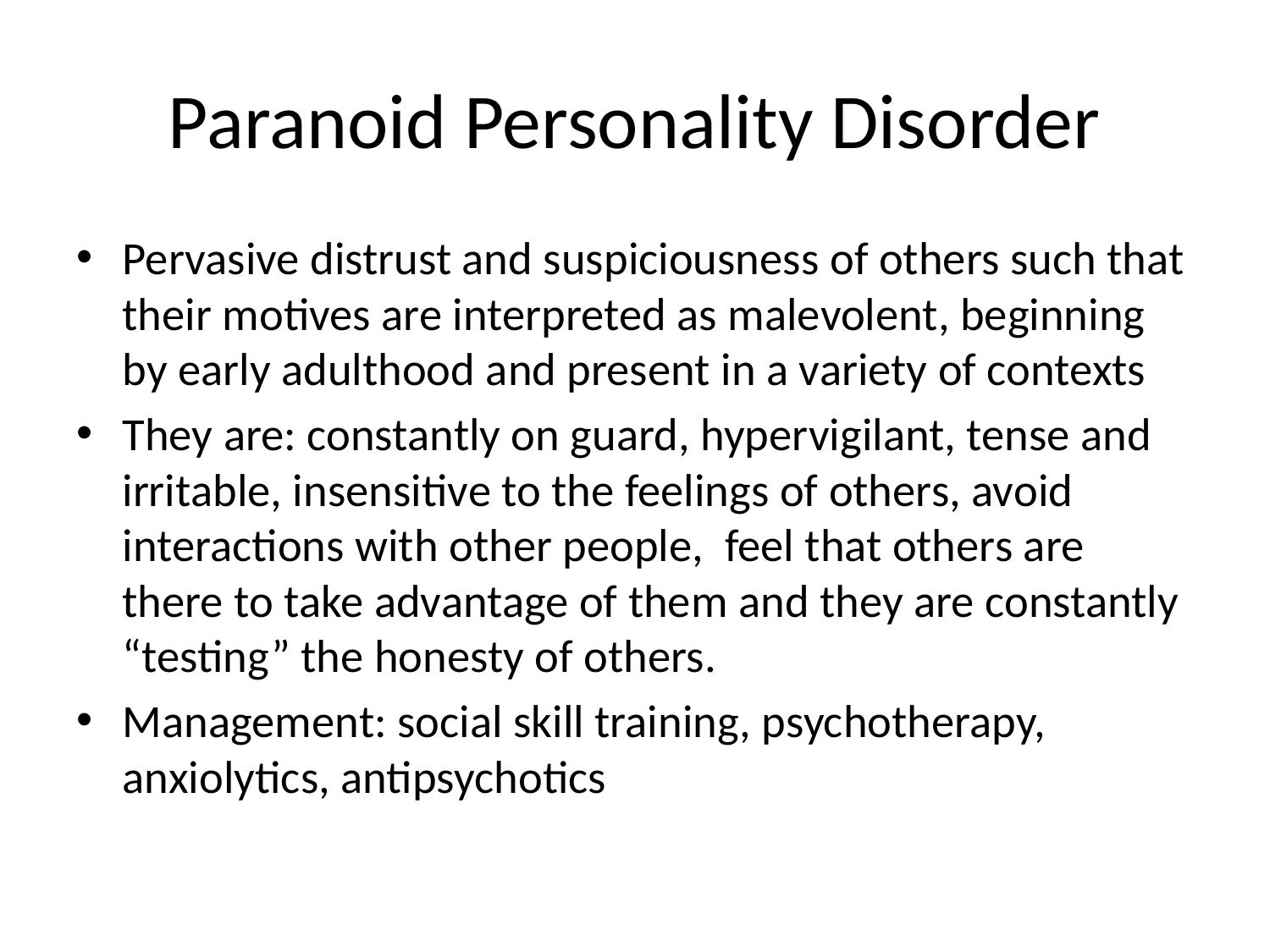

# Paranoid Personality Disorder
Pervasive distrust and suspiciousness of others such that their motives are interpreted as malevolent, beginning by early adulthood and present in a variety of contexts
They are: constantly on guard, hypervigilant, tense and irritable, insensitive to the feelings of others, avoid interactions with other people,  feel that others are there to take advantage of them and they are constantly “testing” the honesty of others.
Management: social skill training, psychotherapy, anxiolytics, antipsychotics